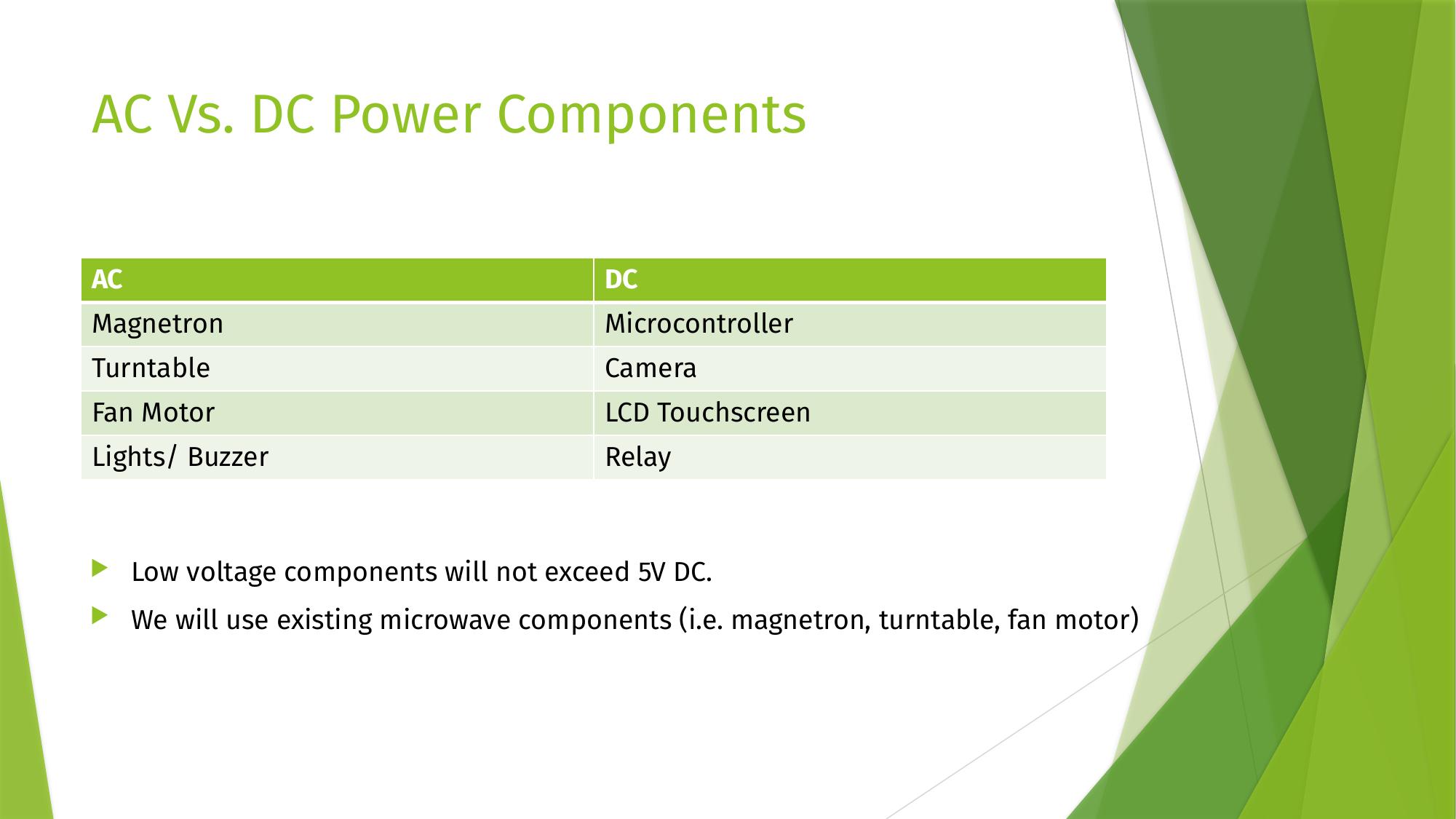

# AC Vs. DC Power Components
| AC | DC |
| --- | --- |
| Magnetron | Microcontroller |
| Turntable | Camera |
| Fan Motor | LCD Touchscreen |
| Lights/ Buzzer | Relay |
Low voltage components will not exceed 5V DC.
We will use existing microwave components (i.e. magnetron, turntable, fan motor)